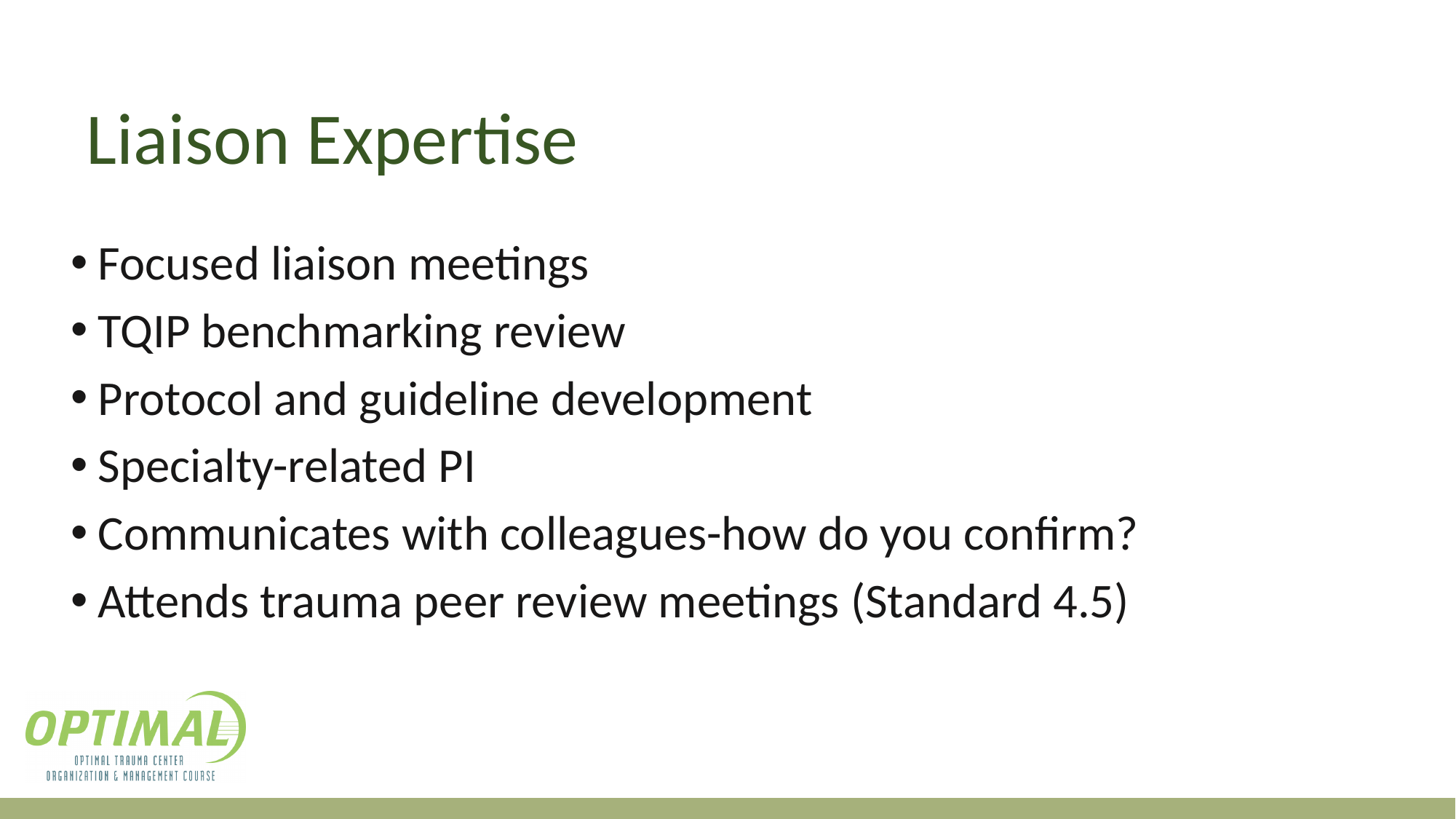

# Liaison Expertise
Focused liaison meetings
TQIP benchmarking review
Protocol and guideline development
Specialty-related PI
Communicates with colleagues-how do you confirm?
Attends trauma peer review meetings (Standard 4.5)